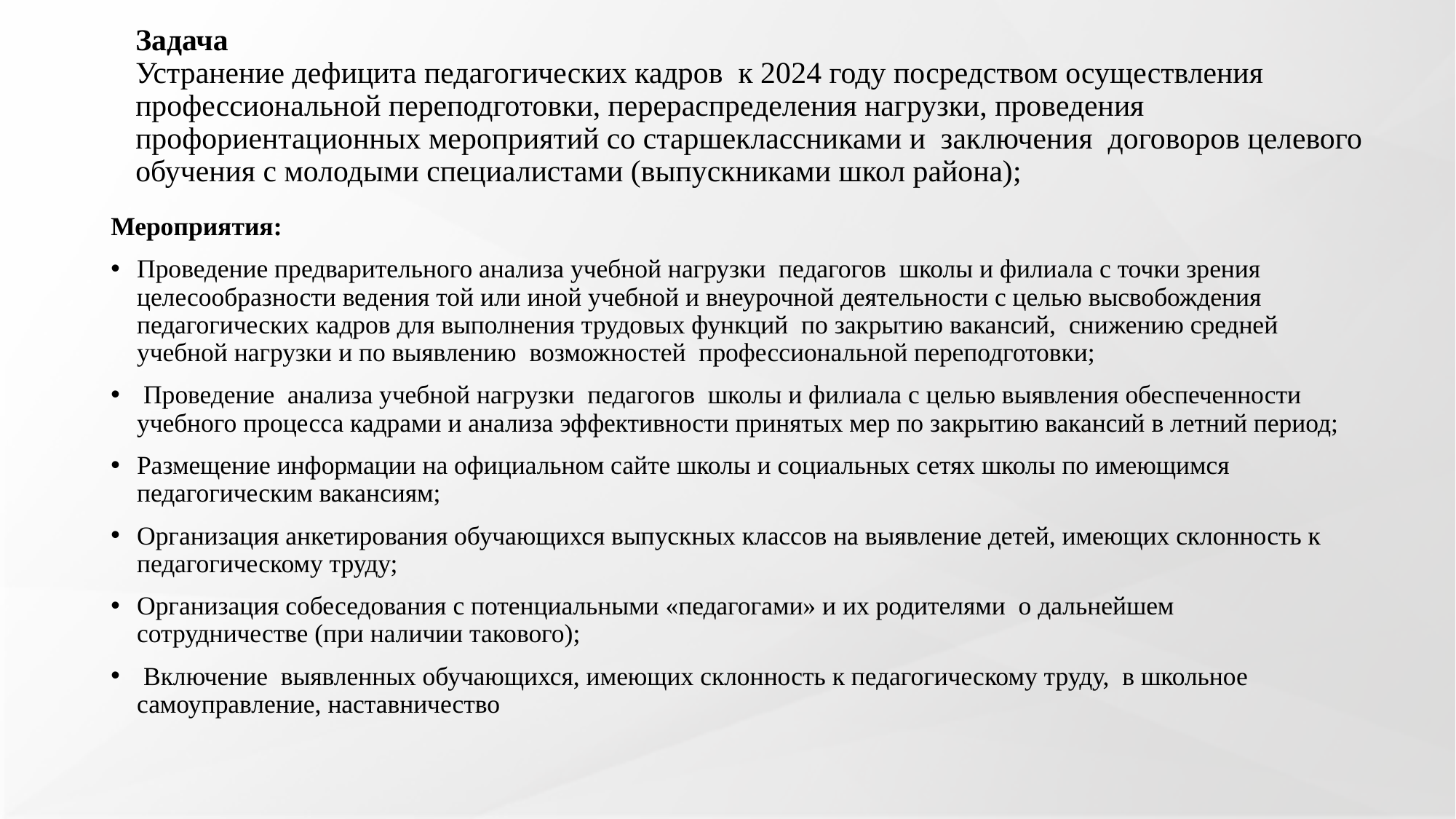

# Задача Устранение дефицита педагогических кадров  к 2024 году посредством осуществления профессиональной переподготовки, перераспределения нагрузки, проведения профориентационных мероприятий со старшеклассниками и  заключения  договоров целевого обучения с молодыми специалистами (выпускниками школ района);
Мероприятия:
Проведение предварительного анализа учебной нагрузки  педагогов  школы и филиала с точки зрения целесообразности ведения той или иной учебной и внеурочной деятельности с целью высвобождения педагогических кадров для выполнения трудовых функций  по закрытию вакансий,  снижению средней учебной нагрузки и по выявлению  возможностей  профессиональной переподготовки;
 Проведение  анализа учебной нагрузки  педагогов  школы и филиала с целью выявления обеспеченности учебного процесса кадрами и анализа эффективности принятых мер по закрытию вакансий в летний период;
Размещение информации на официальном сайте школы и социальных сетях школы по имеющимся педагогическим вакансиям;
Организация анкетирования обучающихся выпускных классов на выявление детей, имеющих склонность к педагогическому труду;
Организация собеседования с потенциальными «педагогами» и их родителями  о дальнейшем сотрудничестве (при наличии такового);
 Включение  выявленных обучающихся, имеющих склонность к педагогическому труду,  в школьное самоуправление, наставничество